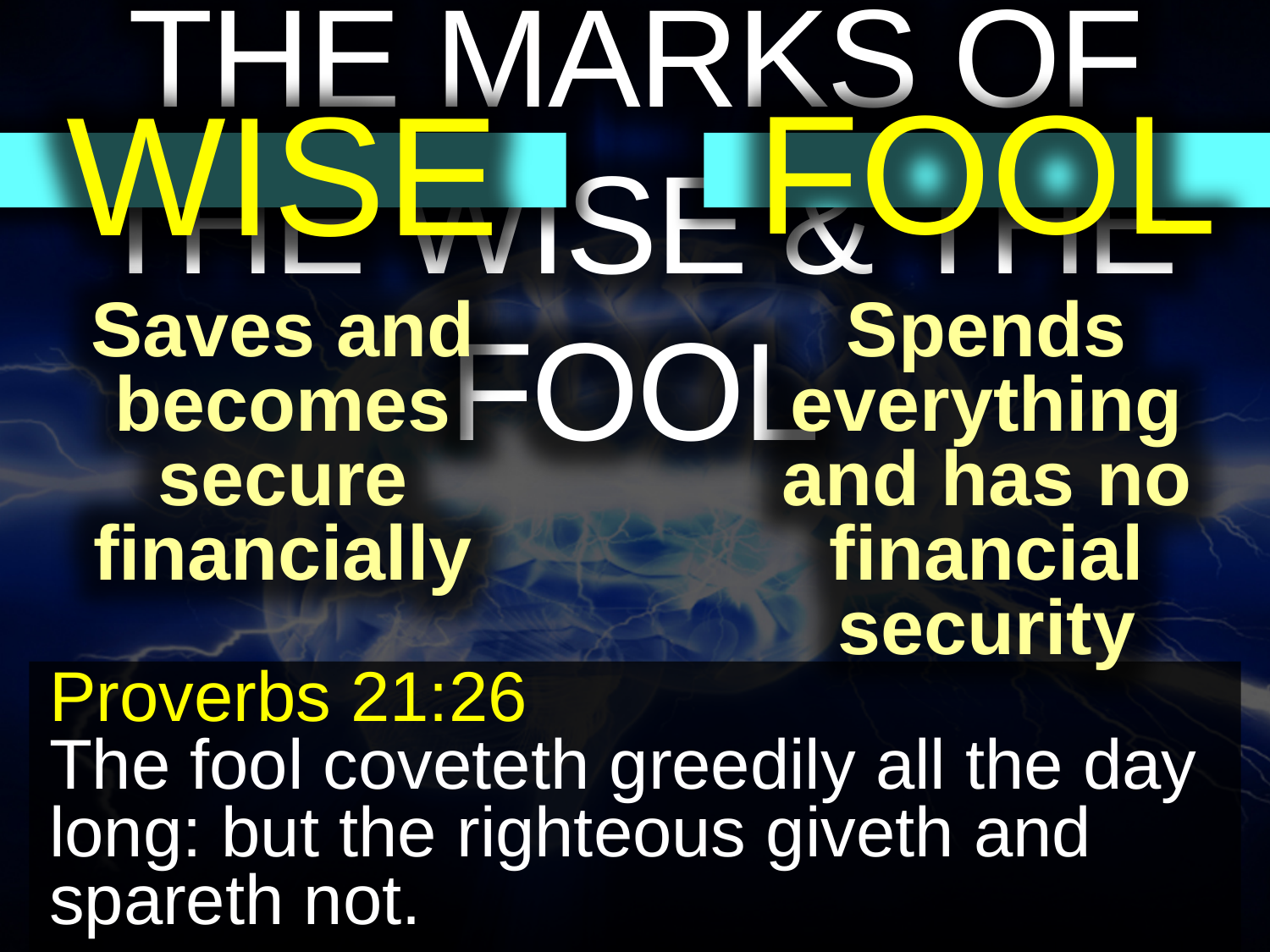

THE MARKS OF THE WISE & THE FOOL
FOOL
WISE

Saves and becomes secure financially
Spends everything and has no financial security
Proverbs 21:26
The fool coveteth greedily all the day long: but the righteous giveth and spareth not.